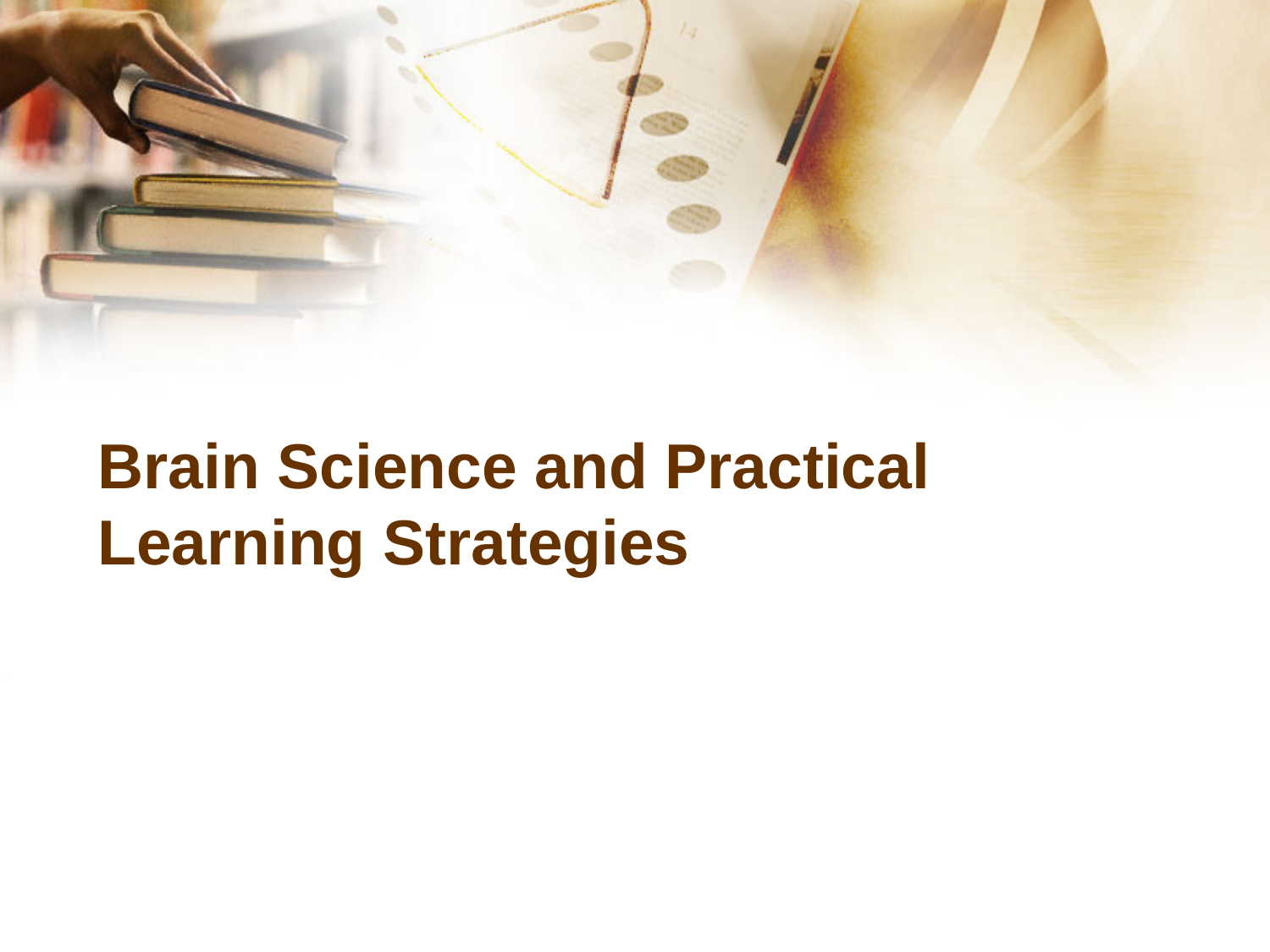

# Brain Science and Practical Learning Strategies